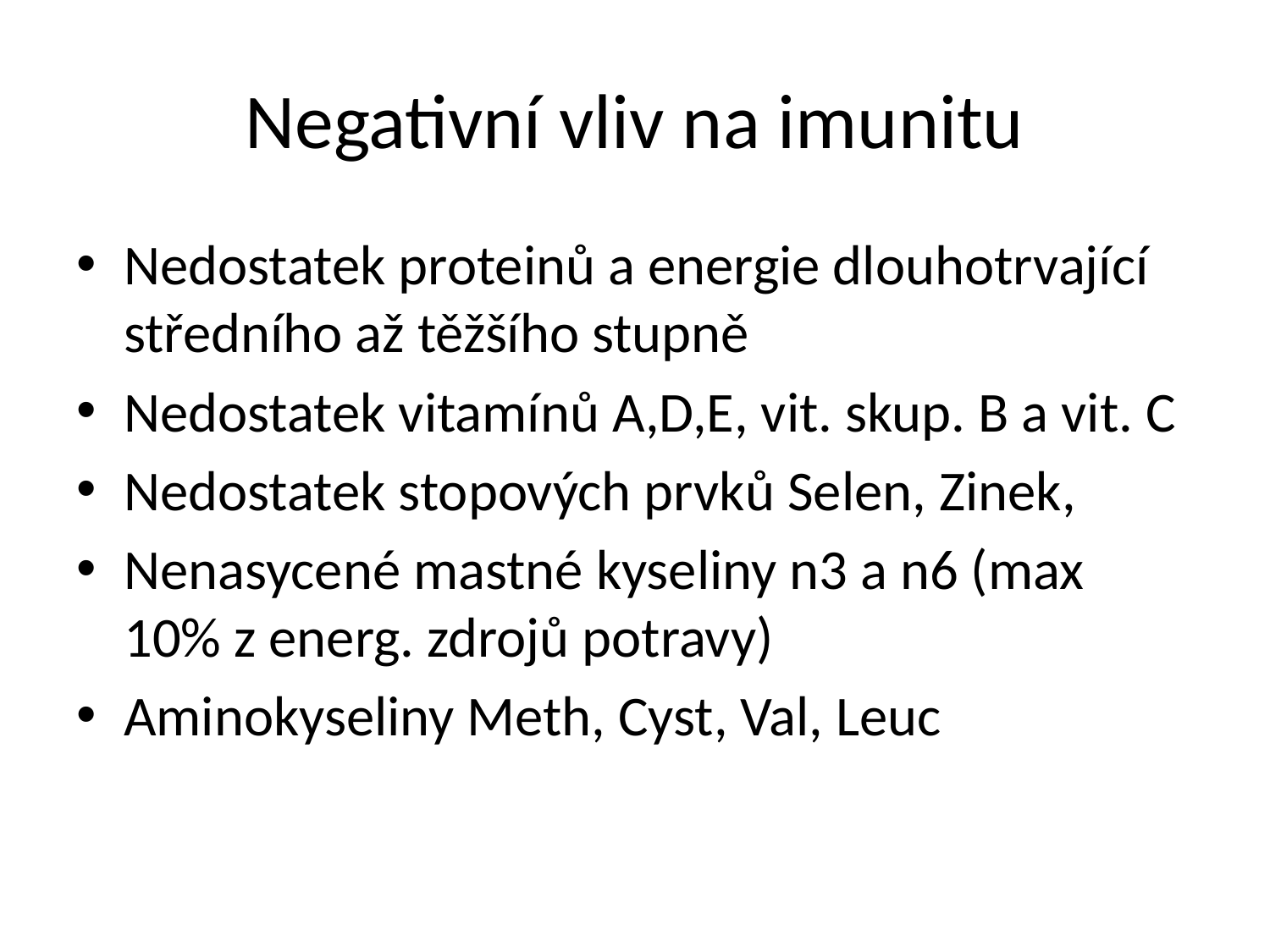

# Negativní vliv na imunitu
Nedostatek proteinů a energie dlouhotrvající středního až těžšího stupně
Nedostatek vitamínů A,D,E, vit. skup. B a vit. C
Nedostatek stopových prvků Selen, Zinek,
Nenasycené mastné kyseliny n3 a n6 (max 10% z energ. zdrojů potravy)
Aminokyseliny Meth, Cyst, Val, Leuc